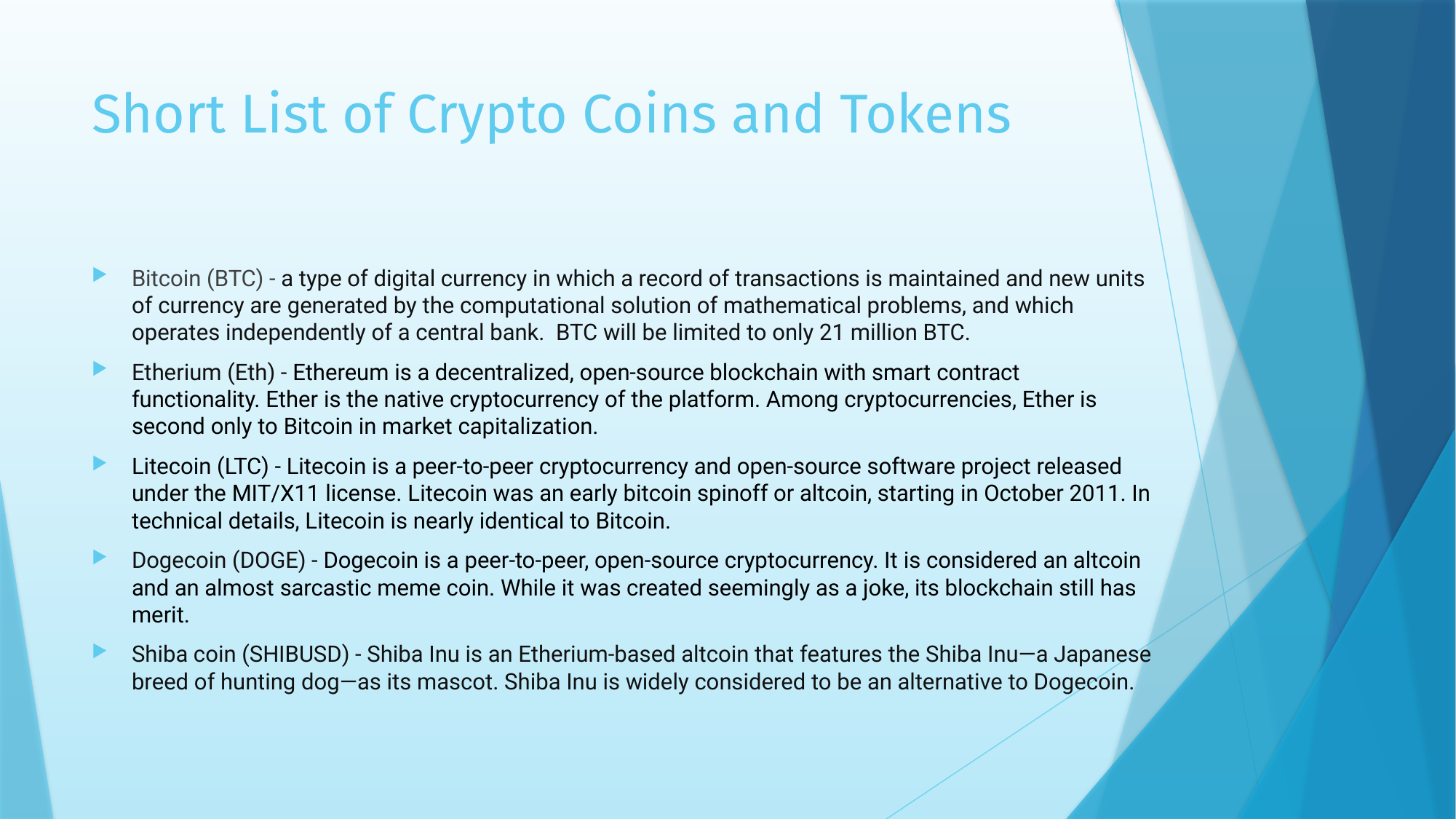

# Short List of Crypto Coins and Tokens
Bitcoin (BTC) - a type of digital currency in which a record of transactions is maintained and new units of currency are generated by the computational solution of mathematical problems, and which operates independently of a central bank.  BTC will be limited to only 21 million BTC.
Etherium (Eth) - Ethereum is a decentralized, open-source blockchain with smart contract functionality. Ether is the native cryptocurrency of the platform. Among cryptocurrencies, Ether is second only to Bitcoin in market capitalization.
Litecoin (LTC) - Litecoin is a peer-to-peer cryptocurrency and open-source software project released under the MIT/X11 license. Litecoin was an early bitcoin spinoff or altcoin, starting in October 2011. In technical details, Litecoin is nearly identical to Bitcoin.
Dogecoin (DOGE) - Dogecoin is a peer-to-peer, open-source cryptocurrency. It is considered an altcoin and an almost sarcastic meme coin. While it was created seemingly as a joke, its blockchain still has merit.
Shiba coin (SHIBUSD) - Shiba Inu is an Etherium-based altcoin that features the Shiba Inu—a Japanese breed of hunting dog—as its mascot. Shiba Inu is widely considered to be an alternative to Dogecoin.